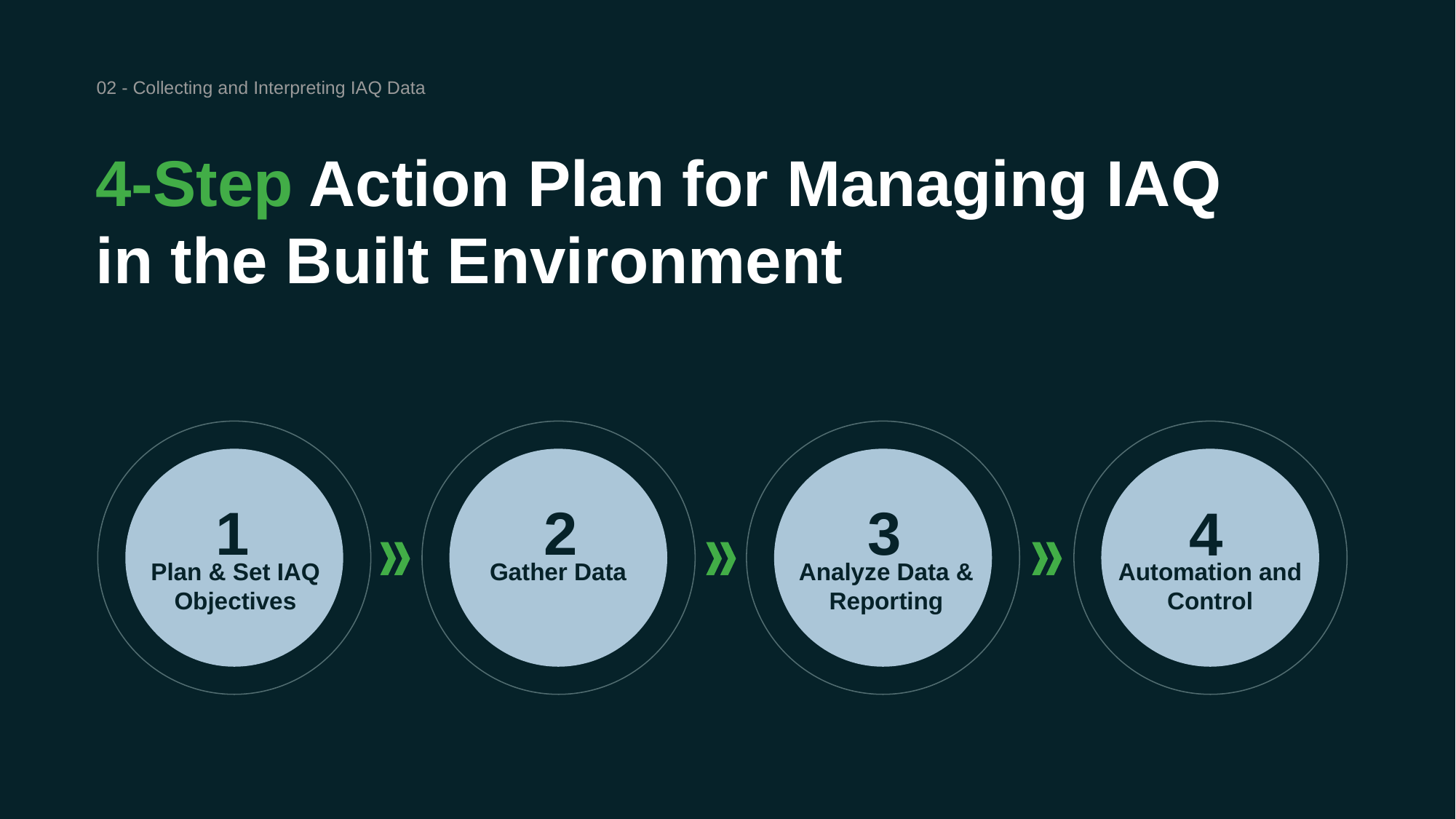

02 - Collecting and Interpreting IAQ Data
# 4-Step Action Plan for Managing IAQ in the Built Environment
1
2
3
4

Plan & Set IAQ Objectives
Gather Data
Analyze Data & Reporting
Automation and Control